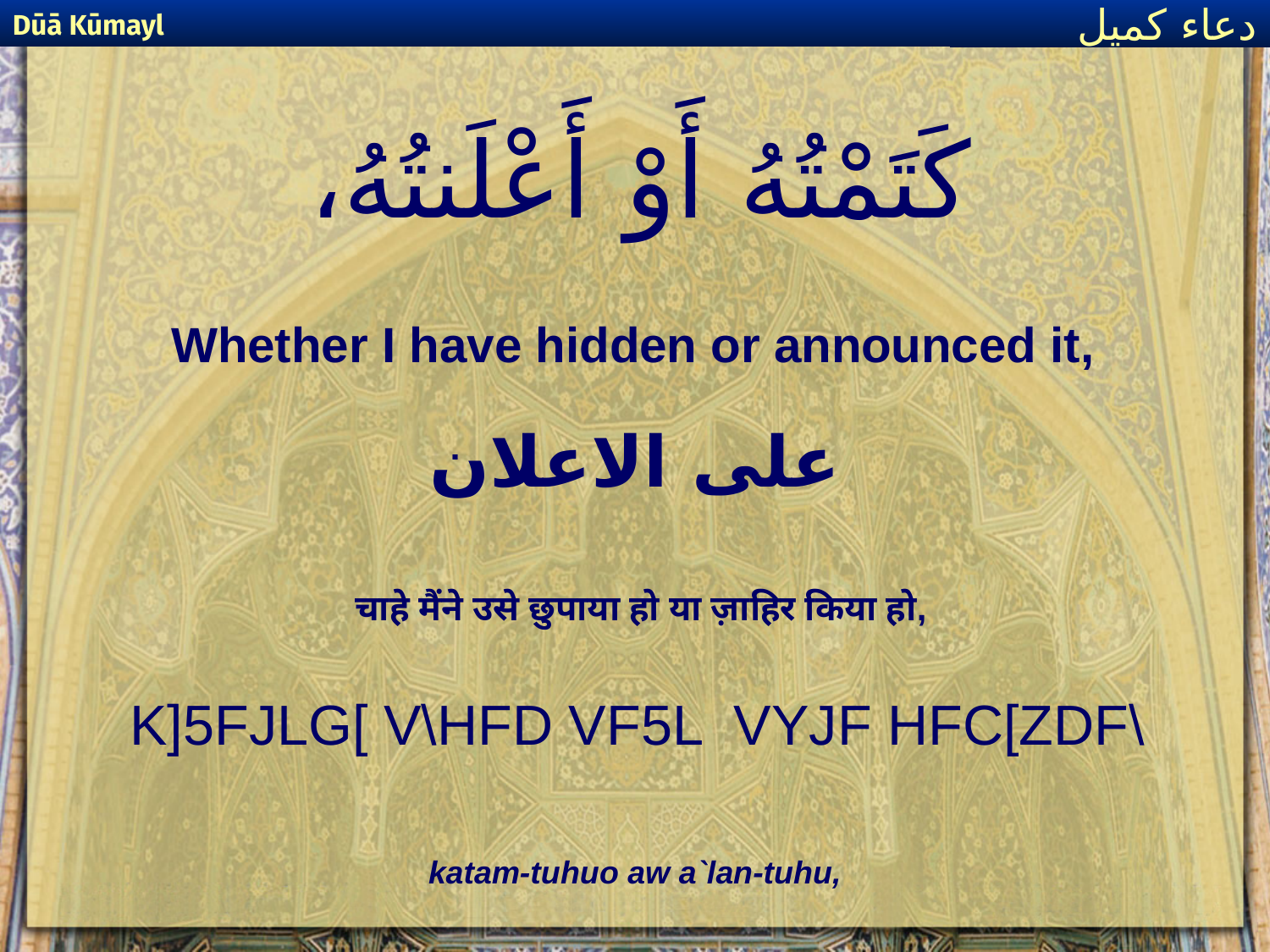

Dūā Kūmayl
دعاء كميل
# كَتَمْتُهُ أَوْ أَعْلَنتُهُ،
Whether I have hidden or announced it,
علی الاعلان
चाहे मैंने उसे छुपाया हो या ज़ाहिर किया हो,
K]5FJLG[ V\HFD VF5L  VYJF HFC[ZDF\
katam-tuhuo aw a`lan-tuhu,